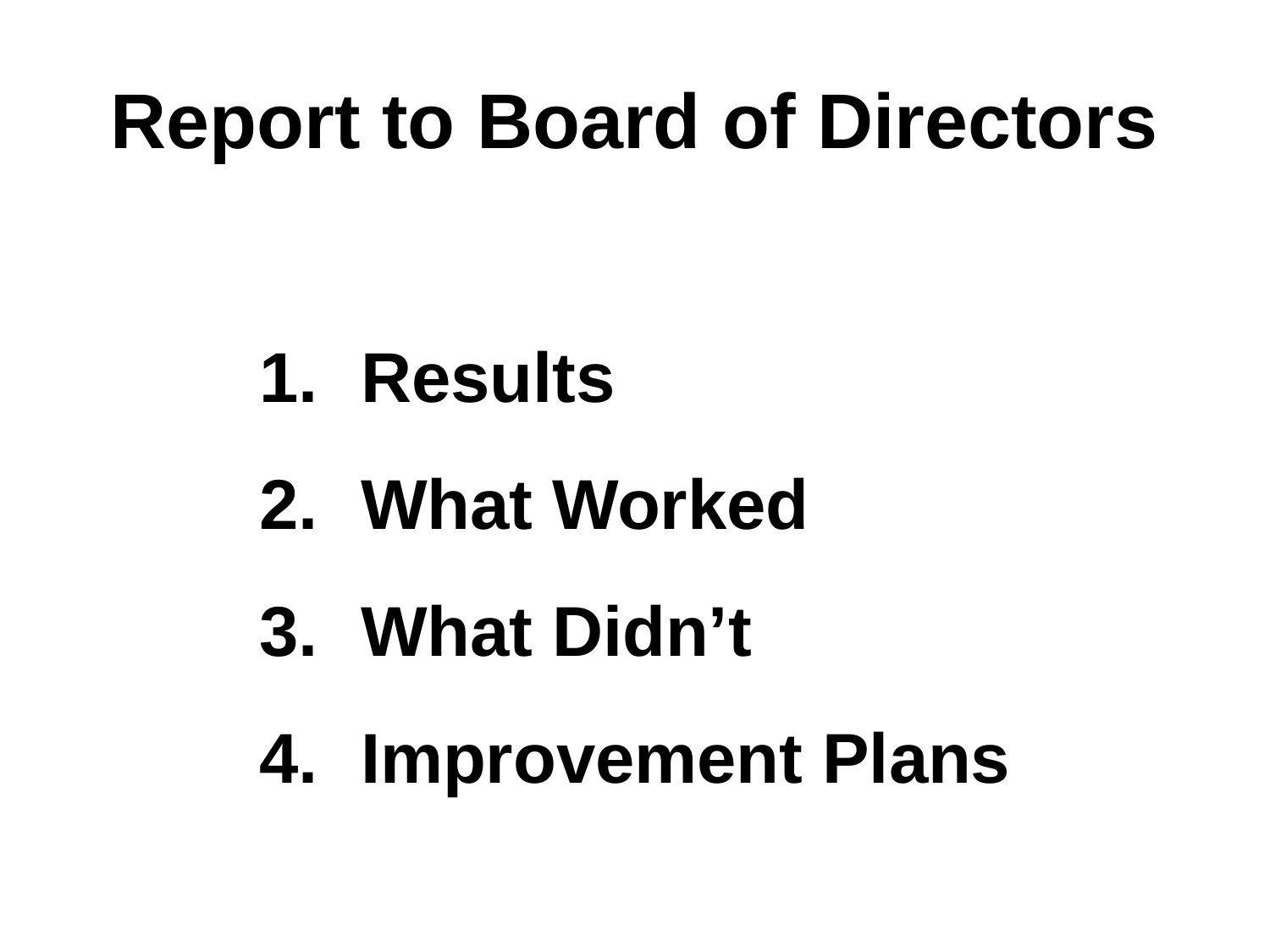

# Report to Board of Directors
Results
What Worked
What Didn’t
Improvement Plans